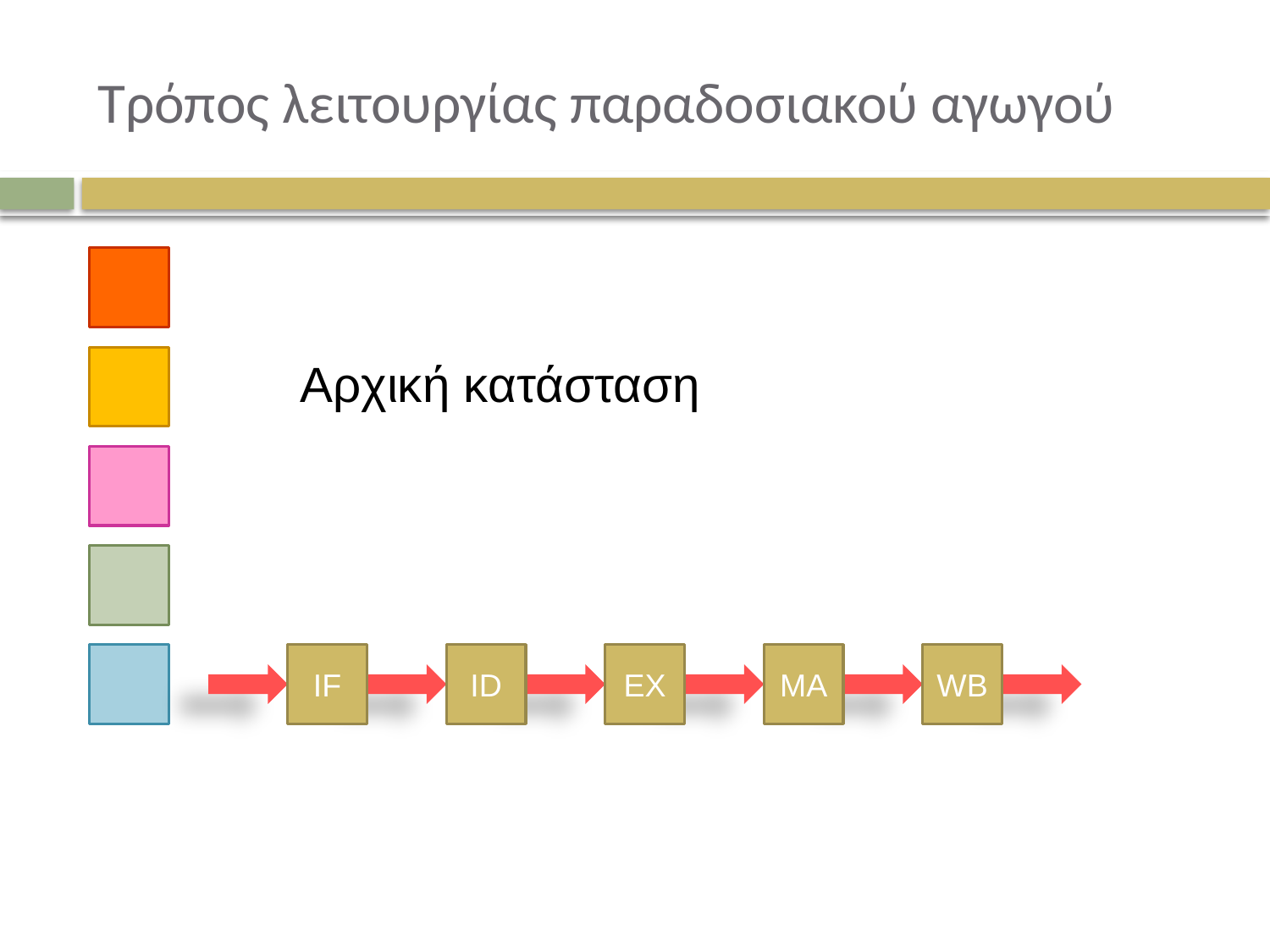

# Τρόπος λειτουργίας παραδοσιακού αγωγού

Αρχική κατάσταση

IF
ID
EX
MA
WB